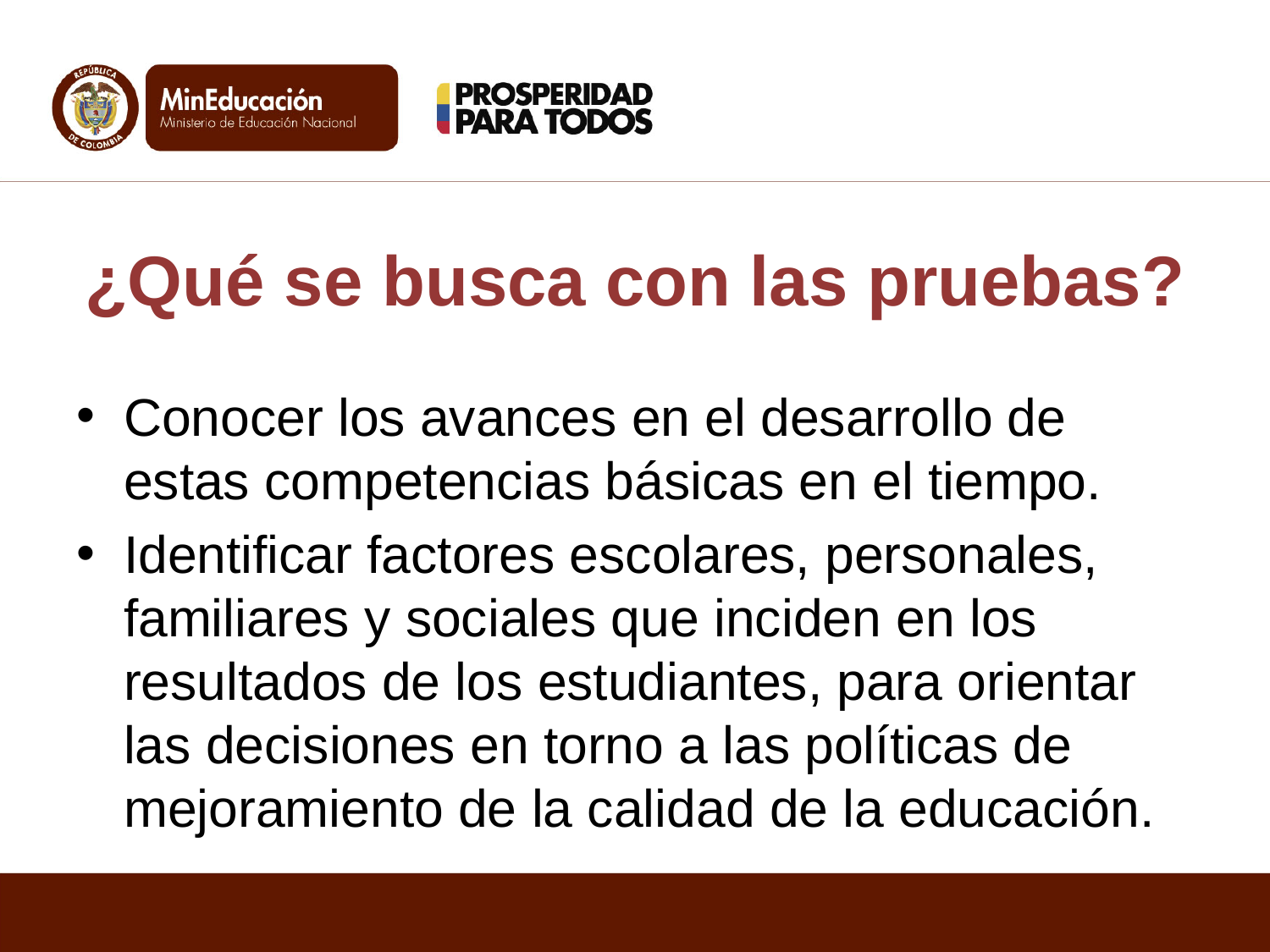

# ¿Qué se busca con las pruebas?
Conocer los avances en el desarrollo de estas competencias básicas en el tiempo.
Identificar factores escolares, personales, familiares y sociales que inciden en los resultados de los estudiantes, para orientar las decisiones en torno a las políticas de mejoramiento de la calidad de la educación.